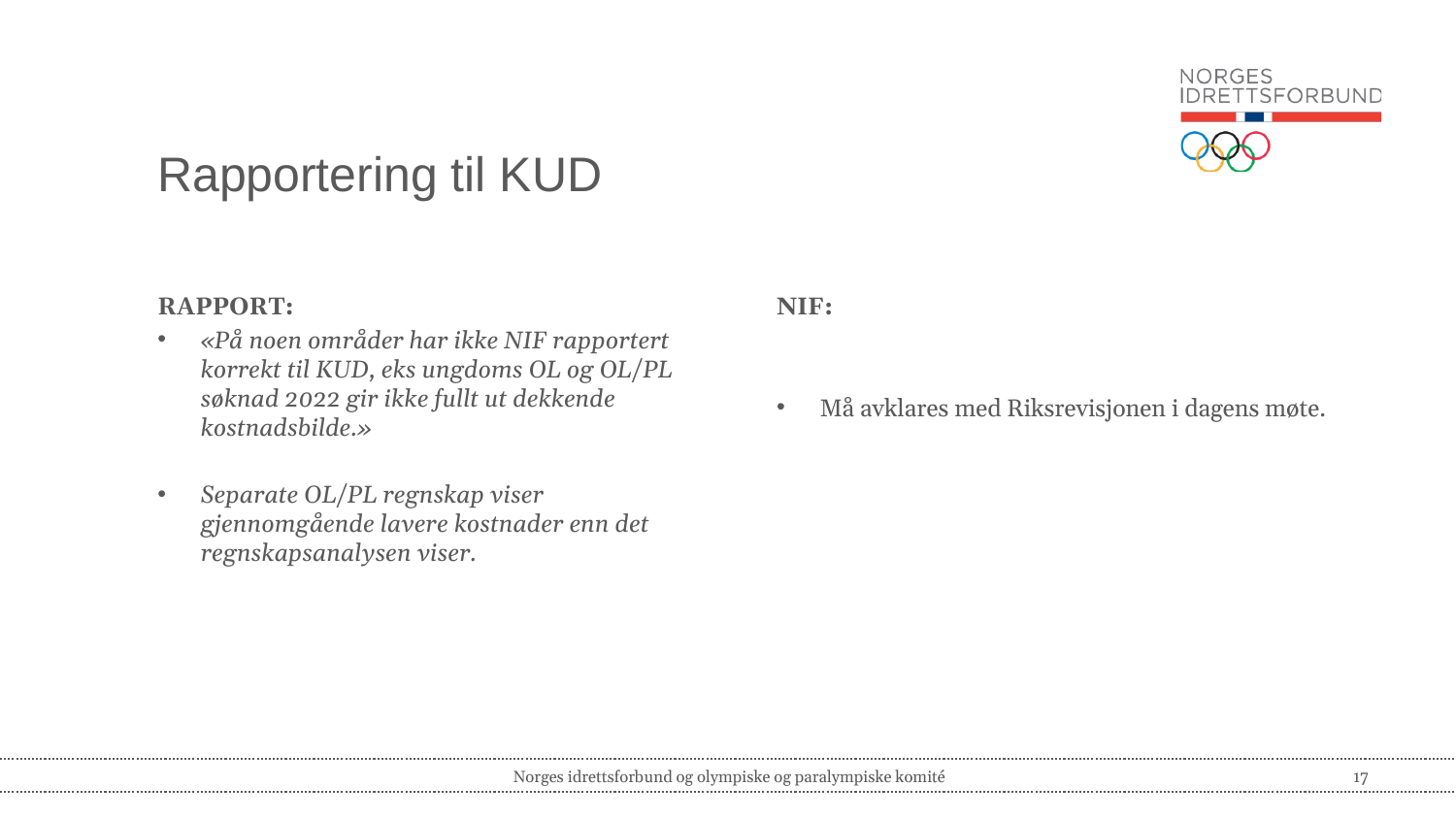

# Rapportering til KUD
RAPPORT:
«På noen områder har ikke NIF rapportert korrekt til KUD, eks ungdoms OL og OL/PL søknad 2022 gir ikke fullt ut dekkende kostnadsbilde.»

Separate OL/PL regnskap viser gjennomgående lavere kostnader enn det regnskapsanalysen viser.
NIF:

Må avklares med Riksrevisjonen i dagens møte.

Norges idrettsforbund og olympiske og paralympiske komité
17